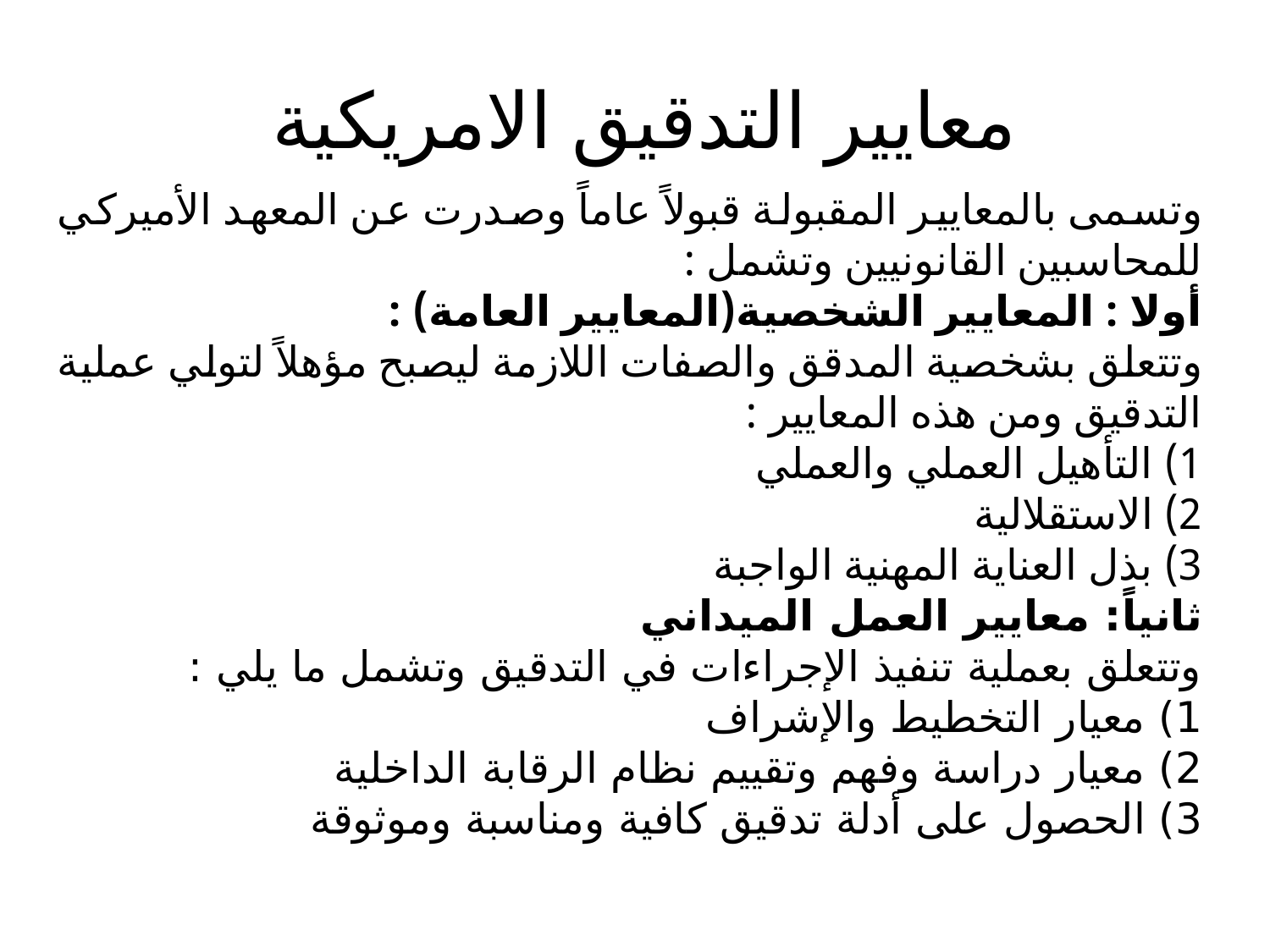

# معايير التدقيق الامريكية
وتسمى بالمعايير المقبولة قبولاً عاماً وصدرت عن المعهد الأميركي للمحاسبين القانونيين وتشمل :
أولا : المعايير الشخصية(المعايير العامة) :
وتتعلق بشخصية المدقق والصفات اللازمة ليصبح مؤهلاً لتولي عملية التدقيق ومن هذه المعايير :
1) التأهيل العملي والعملي
2) الاستقلالية
3) بذل العناية المهنية الواجبة
ثانياً: معايير العمل الميداني
وتتعلق بعملية تنفيذ الإجراءات في التدقيق وتشمل ما يلي :
1) معيار التخطيط والإشراف
2) معيار دراسة وفهم وتقييم نظام الرقابة الداخلية
3) الحصول على أدلة تدقيق كافية ومناسبة وموثوقة